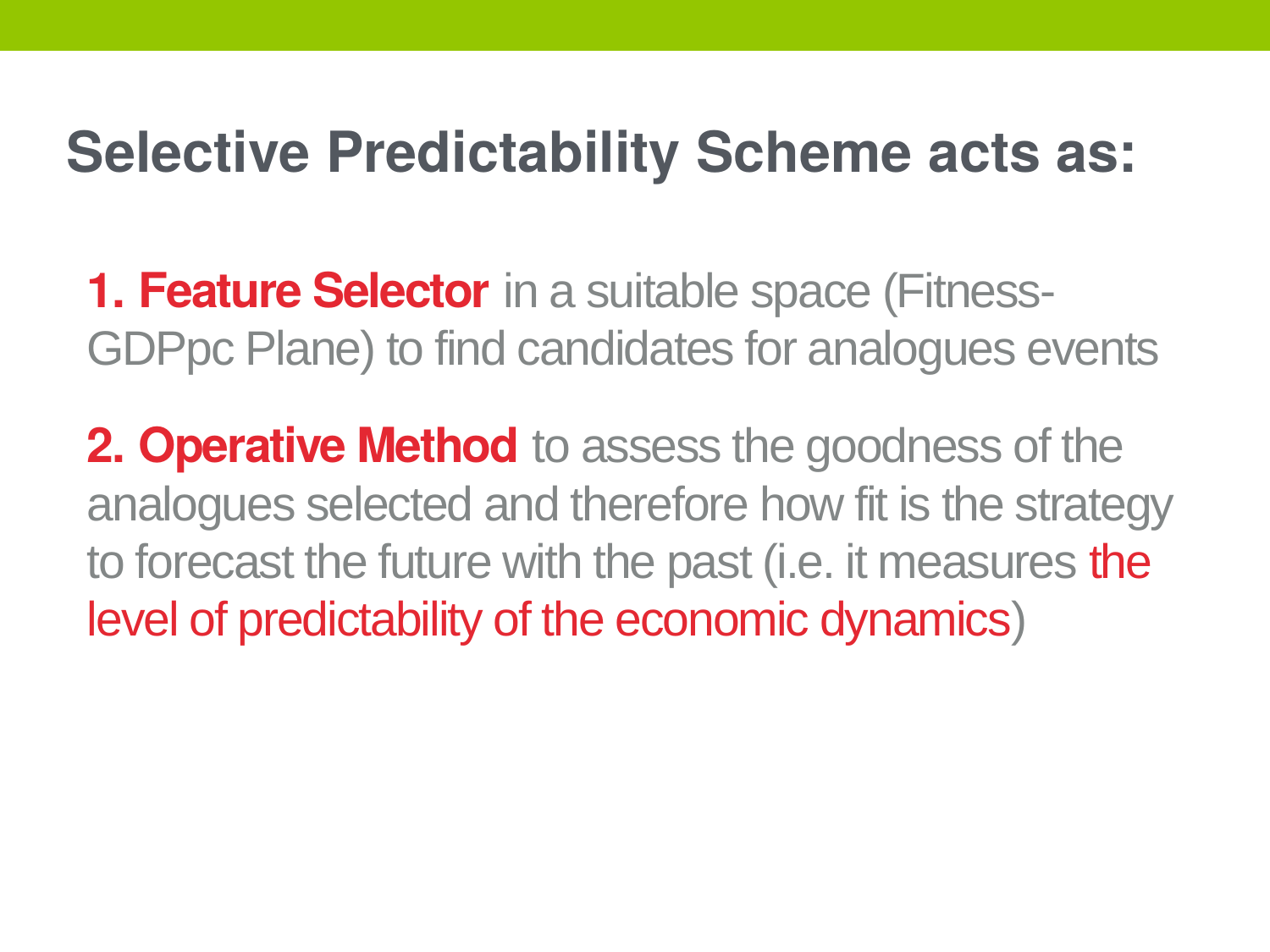

Selective Predictability Scheme acts as:
1. Feature Selector in a suitable space (Fitness-GDPpc Plane) to find candidates for analogues events
2. Operative Method to assess the goodness of the analogues selected and therefore how fit is the strategy to forecast the future with the past (i.e. it measures the level of predictability of the economic dynamics)